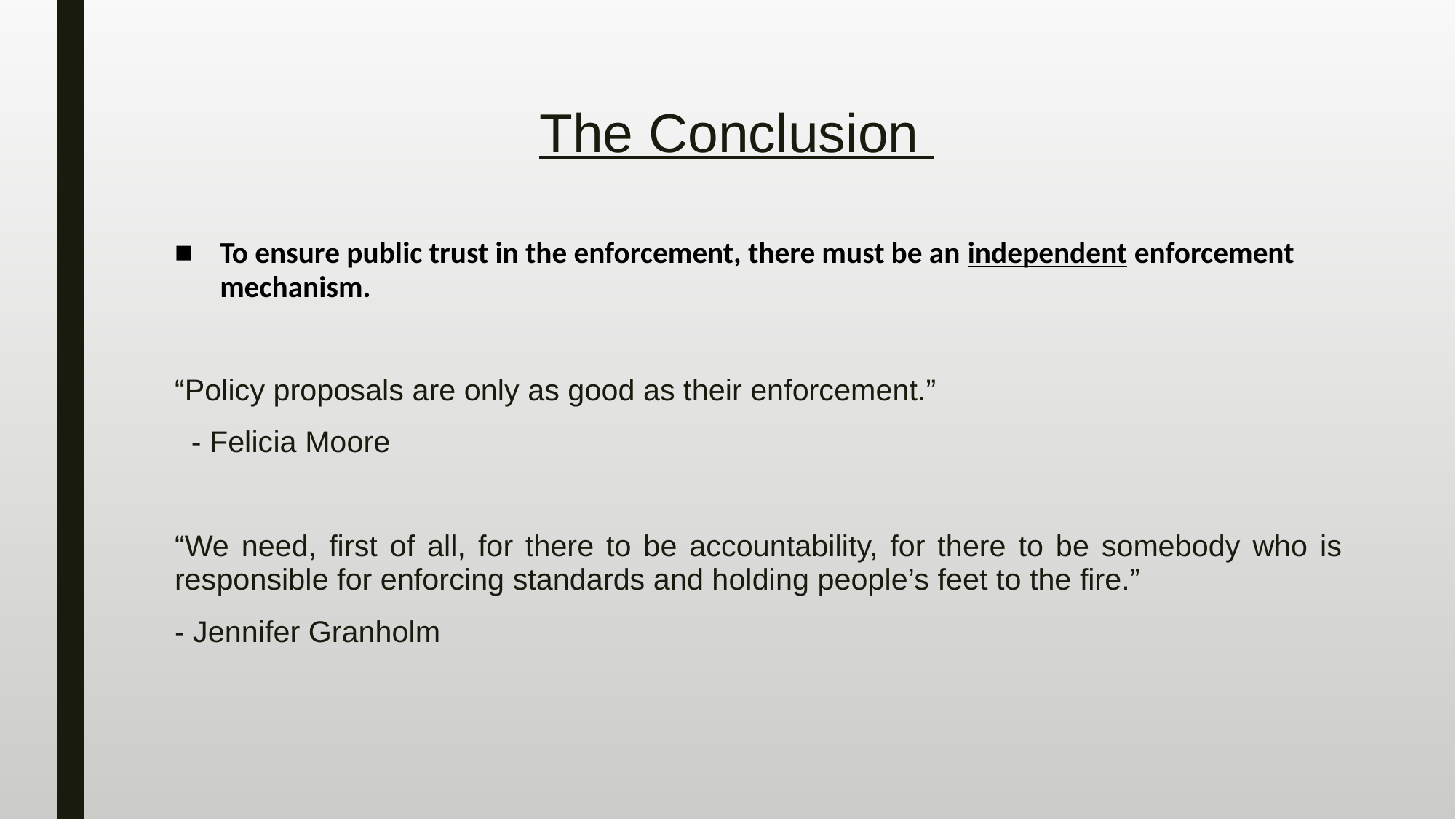

# The Conclusion
To ensure public trust in the enforcement, there must be an independent enforcement mechanism.

“Policy proposals are only as good as their enforcement.”
  - Felicia Moore

“We need, first of all, for there to be accountability, for there to be somebody who is responsible for enforcing standards and holding people’s feet to the fire.”
- Jennifer Granholm